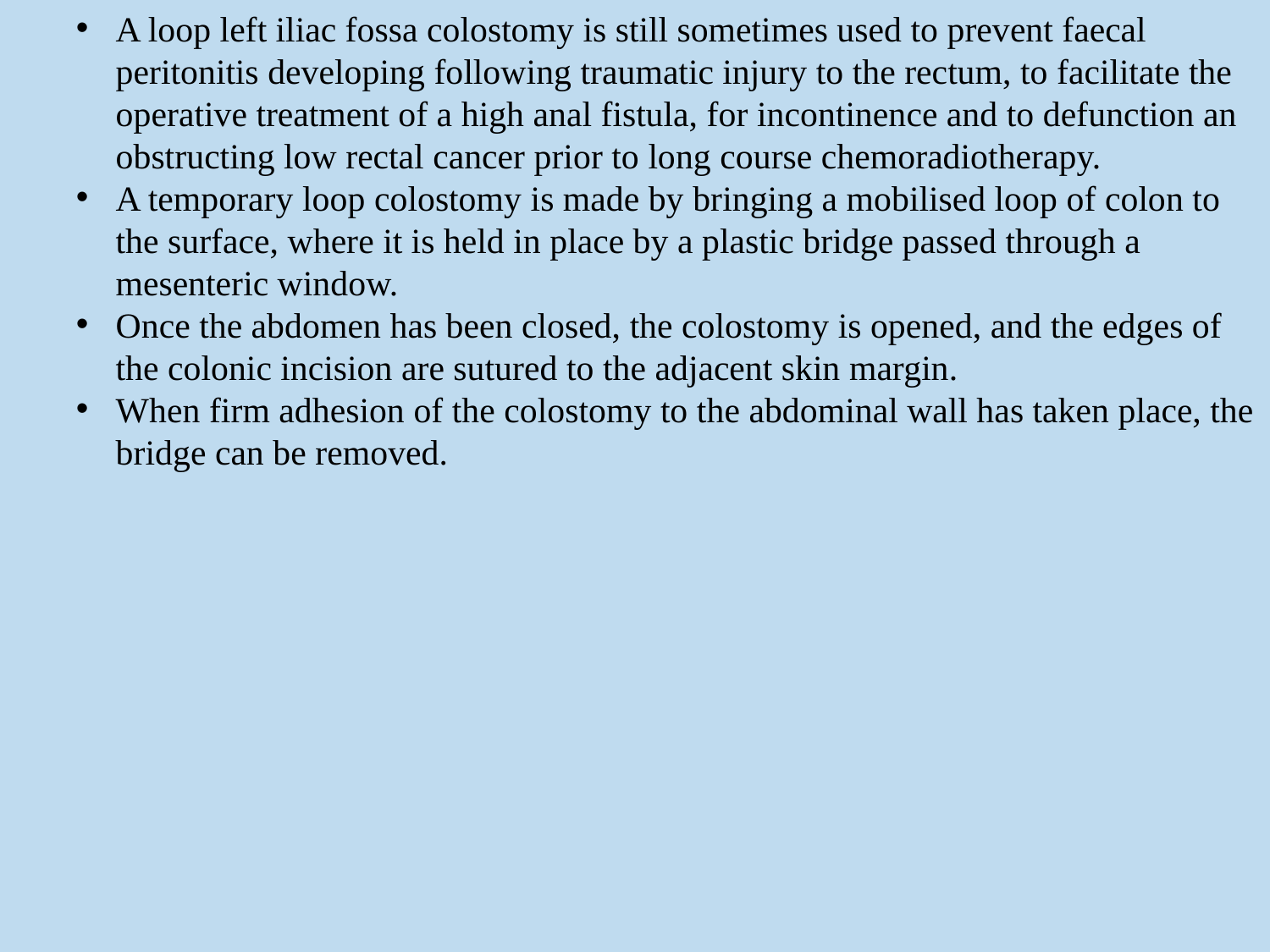

A loop left iliac fossa colostomy is still sometimes used to prevent faecal peritonitis developing following traumatic injury to the rectum, to facilitate the operative treatment of a high anal fistula, for incontinence and to defunction an obstructing low rectal cancer prior to long course chemoradiotherapy.
A temporary loop colostomy is made by bringing a mobilised loop of colon to the surface, where it is held in place by a plastic bridge passed through a mesenteric window.
Once the abdomen has been closed, the colostomy is opened, and the edges of the colonic incision are sutured to the adjacent skin margin.
When firm adhesion of the colostomy to the abdominal wall has taken place, the bridge can be removed.